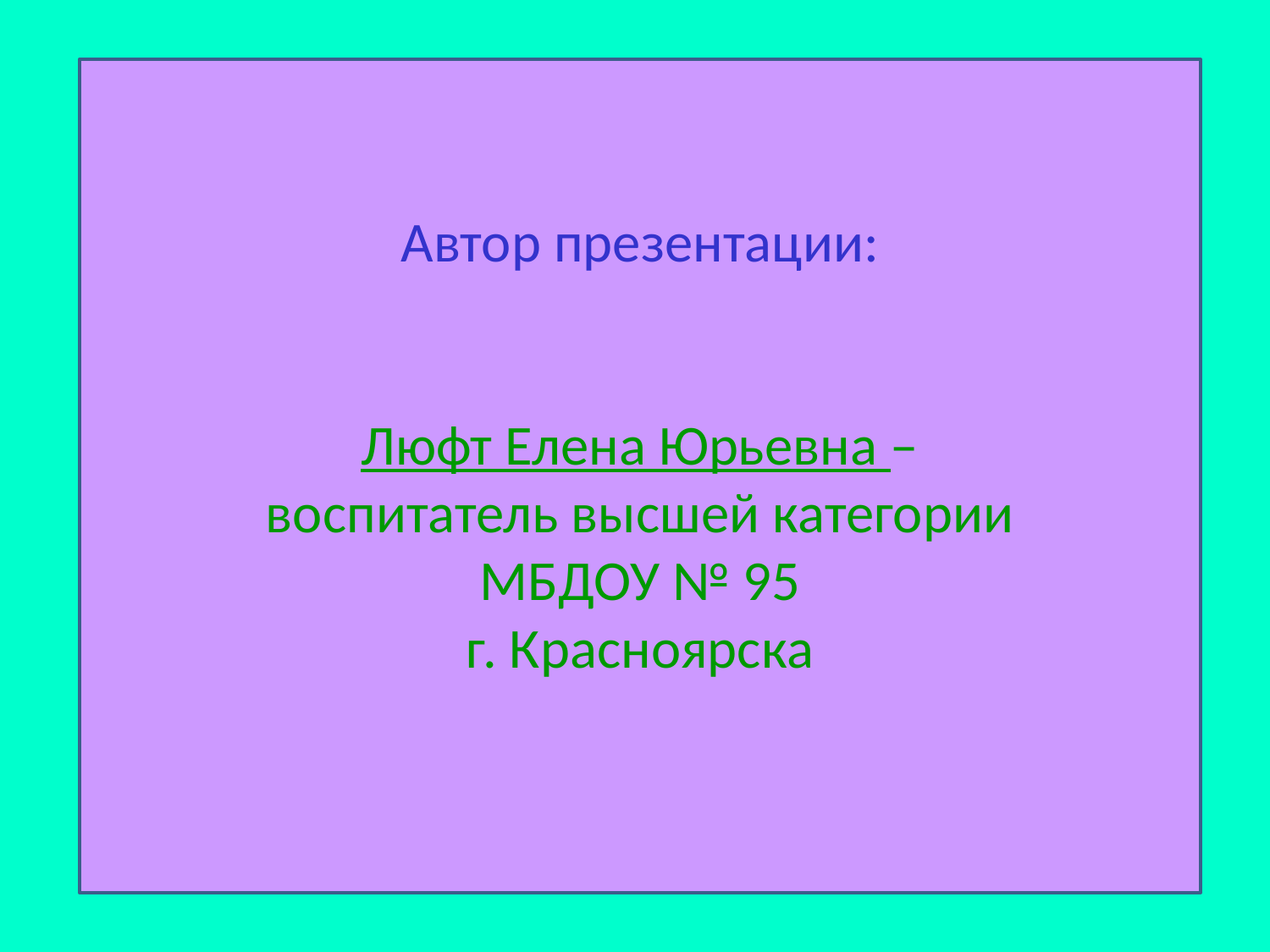

#
Автор презентации:

Люфт Елена Юрьевна –
воспитатель высшей категории
МБДОУ № 95
г. Красноярска